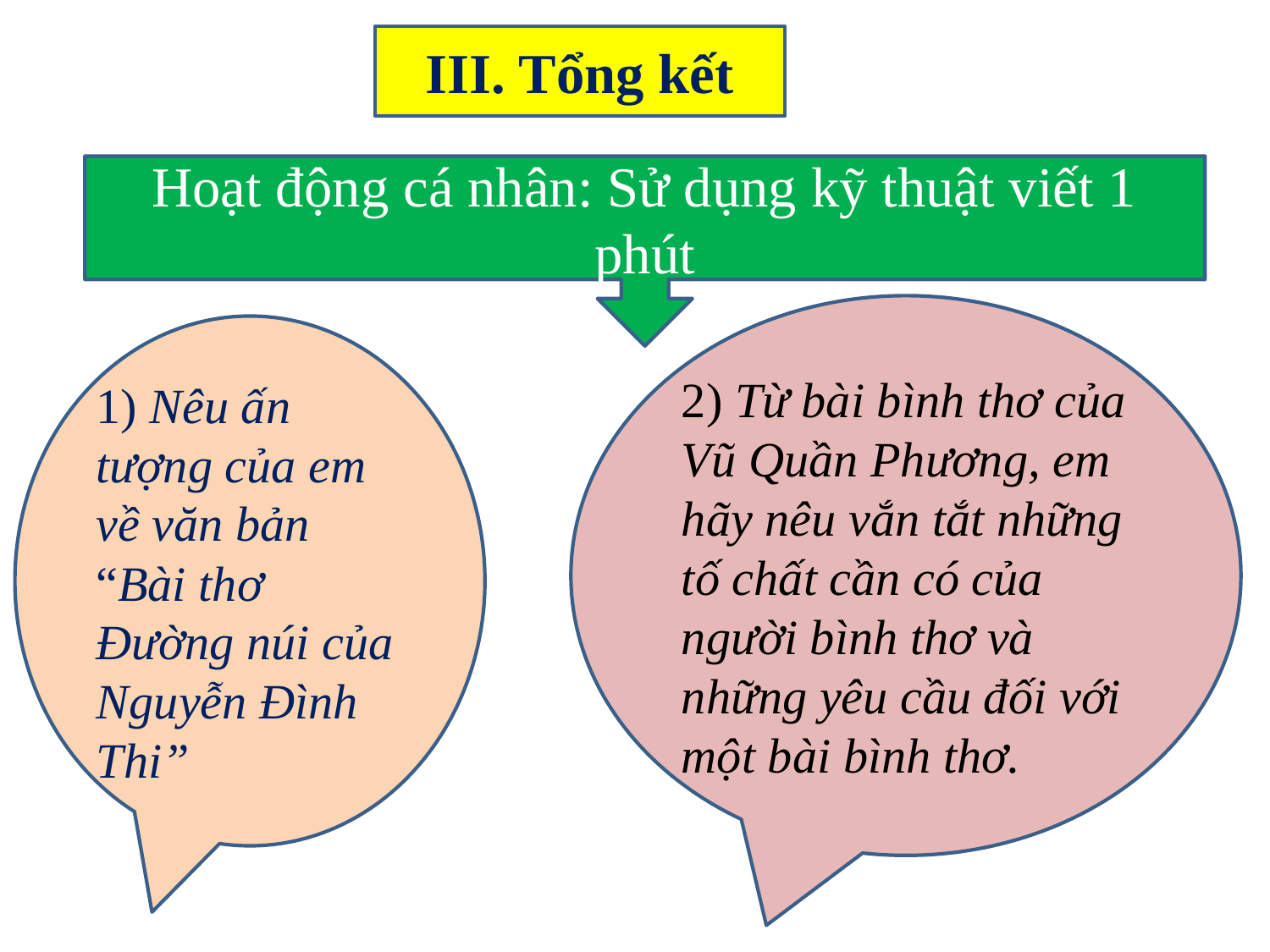

III. Tổng kết
Hoạt động cá nhân: Sử dụng kỹ thuật viết 1 phút
2) Từ bài bình thơ của Vũ Quần Phương, em hãy nêu vắn tắt những tố chất cần có của người bình thơ và những yêu cầu đối với một bài bình thơ.
1) Nêu ấn tượng của em về văn bản “Bài thơ Đường núi của Nguyễn Đình Thi”